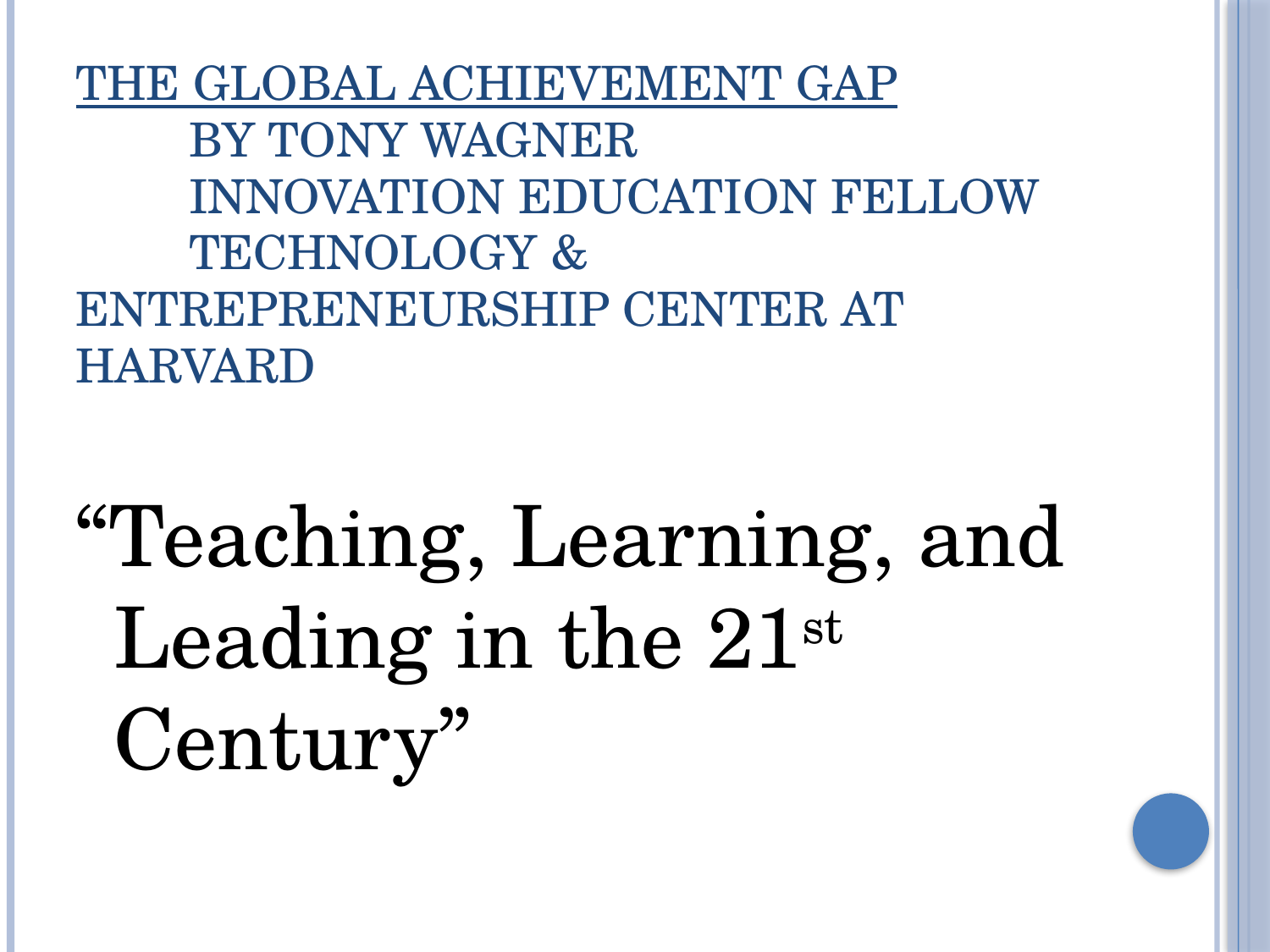

# The Global Achievement Gap by Tony Wagner Innovation Education Fellow Technology & 					Entrepreneurship Center at 		Harvard
“Teaching, Learning, and Leading in the 21st Century”